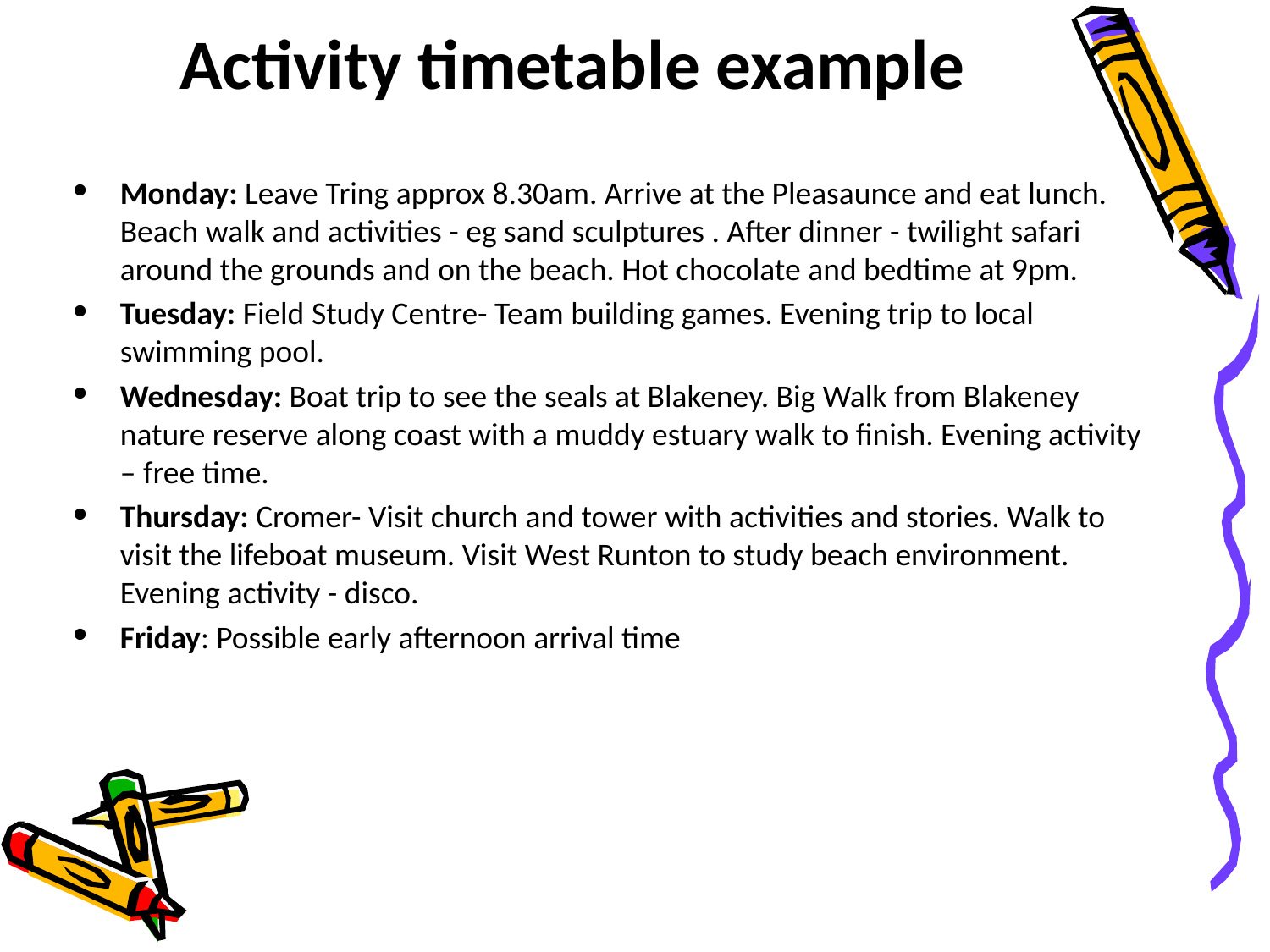

# Activity timetable example
Monday: Leave Tring approx 8.30am. Arrive at the Pleasaunce and eat lunch. Beach walk and activities - eg sand sculptures . After dinner - twilight safari around the grounds and on the beach. Hot chocolate and bedtime at 9pm.
Tuesday: Field Study Centre- Team building games. Evening trip to local swimming pool.
Wednesday: Boat trip to see the seals at Blakeney. Big Walk from Blakeney nature reserve along coast with a muddy estuary walk to finish. Evening activity – free time.
Thursday: Cromer- Visit church and tower with activities and stories. Walk to visit the lifeboat museum. Visit West Runton to study beach environment. Evening activity - disco.
Friday: Possible early afternoon arrival time